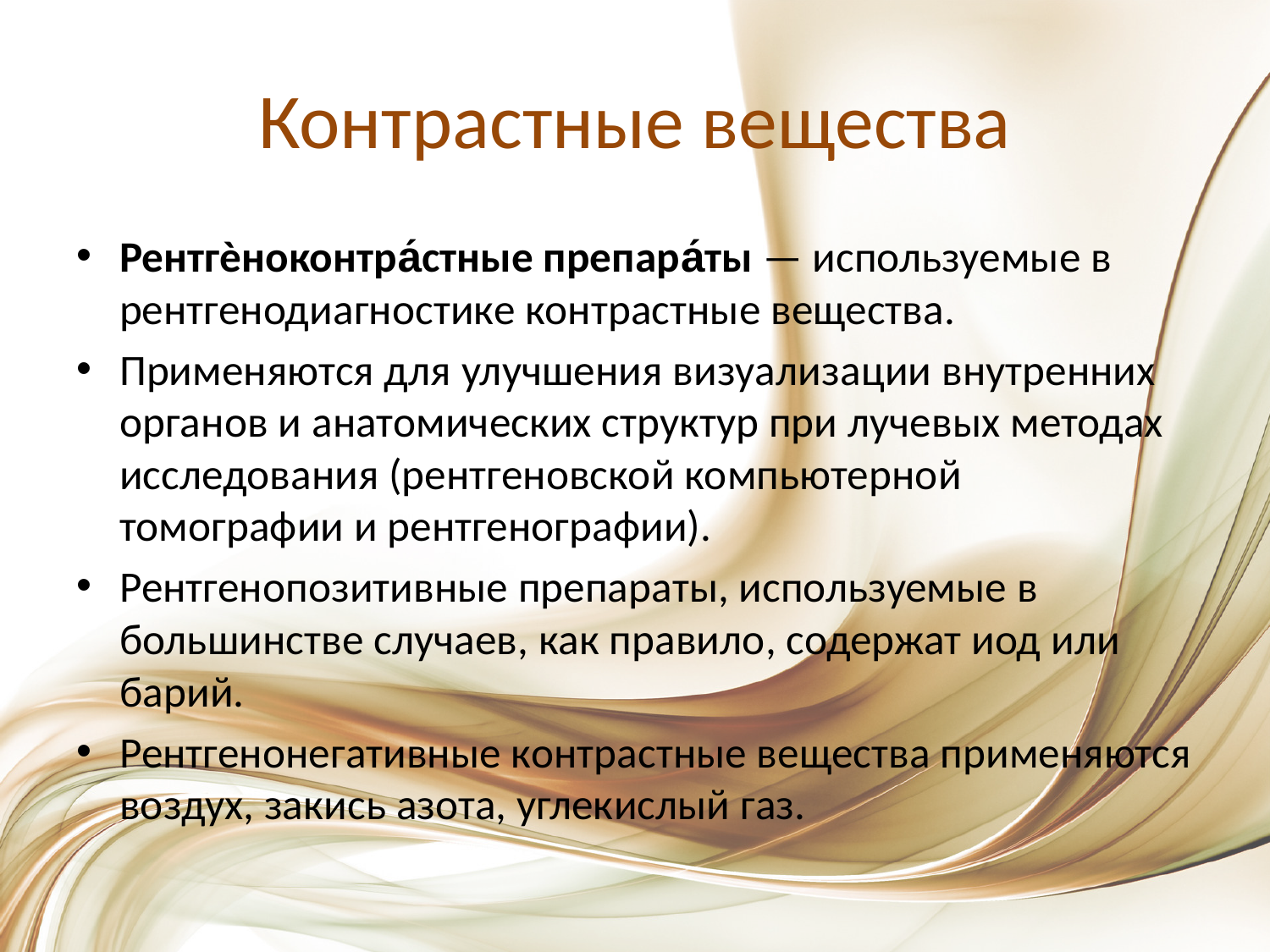

# Контрастные вещества
Рентгѐноконтра́стные препара́ты — используемые в рентгенодиагностике контрастные вещества.
Применяются для улучшения визуализации внутренних органов и анатомических структур при лучевых методах исследования (рентгеновской компьютерной томографии и рентгенографии).
Рентгенопозитивные препараты, используемые в большинстве случаев, как правило, содержат иод или барий.
Рентгенонегативные контрастные вещества применяются воздух, закись азота, углекислый газ.